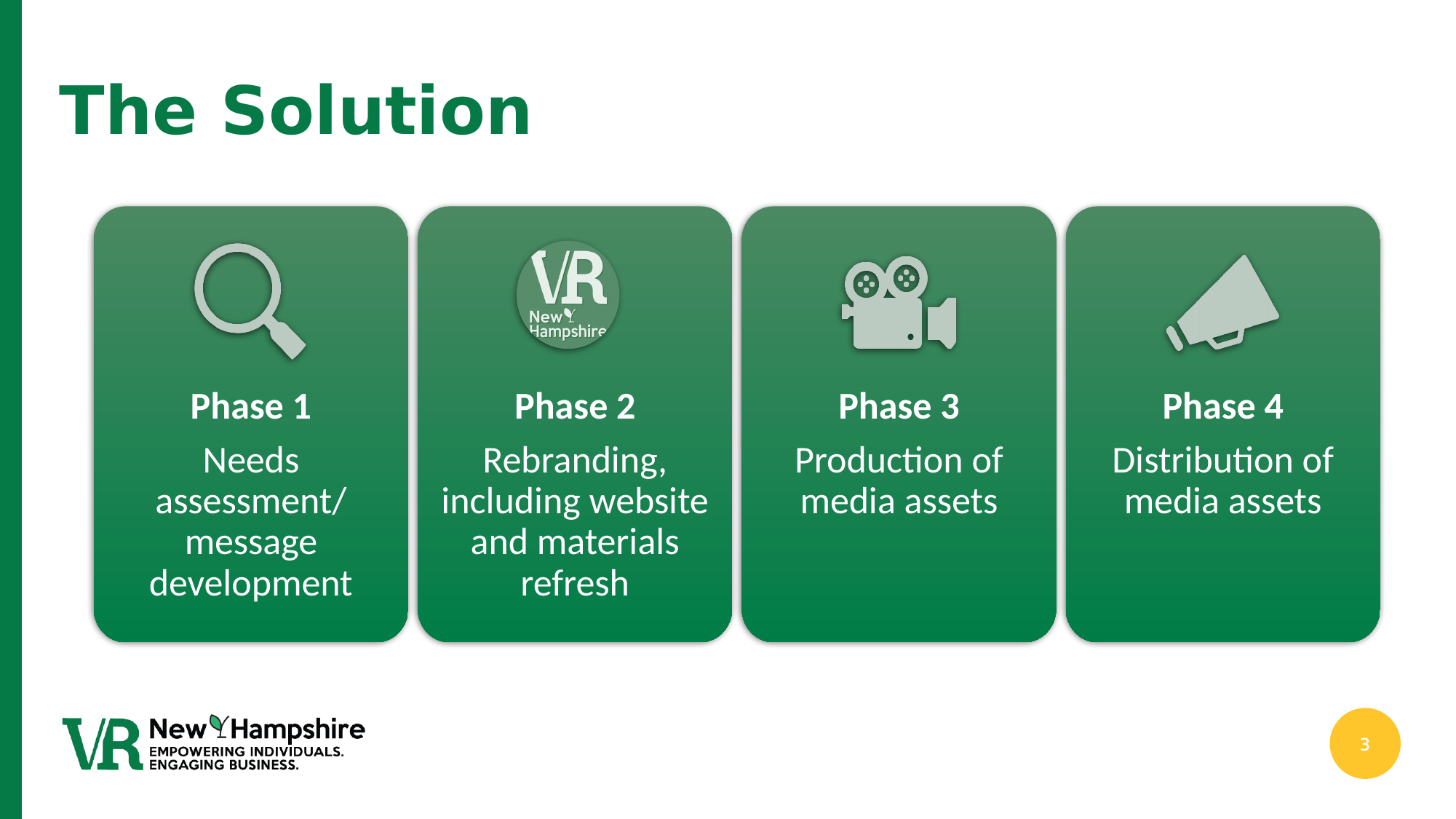

# The Solution
Phase 1
Needs assessment/ message development
Phase 2
Rebranding, including website and materials refresh
Phase 3
Production of media assets
Phase 4
Distribution of media assets